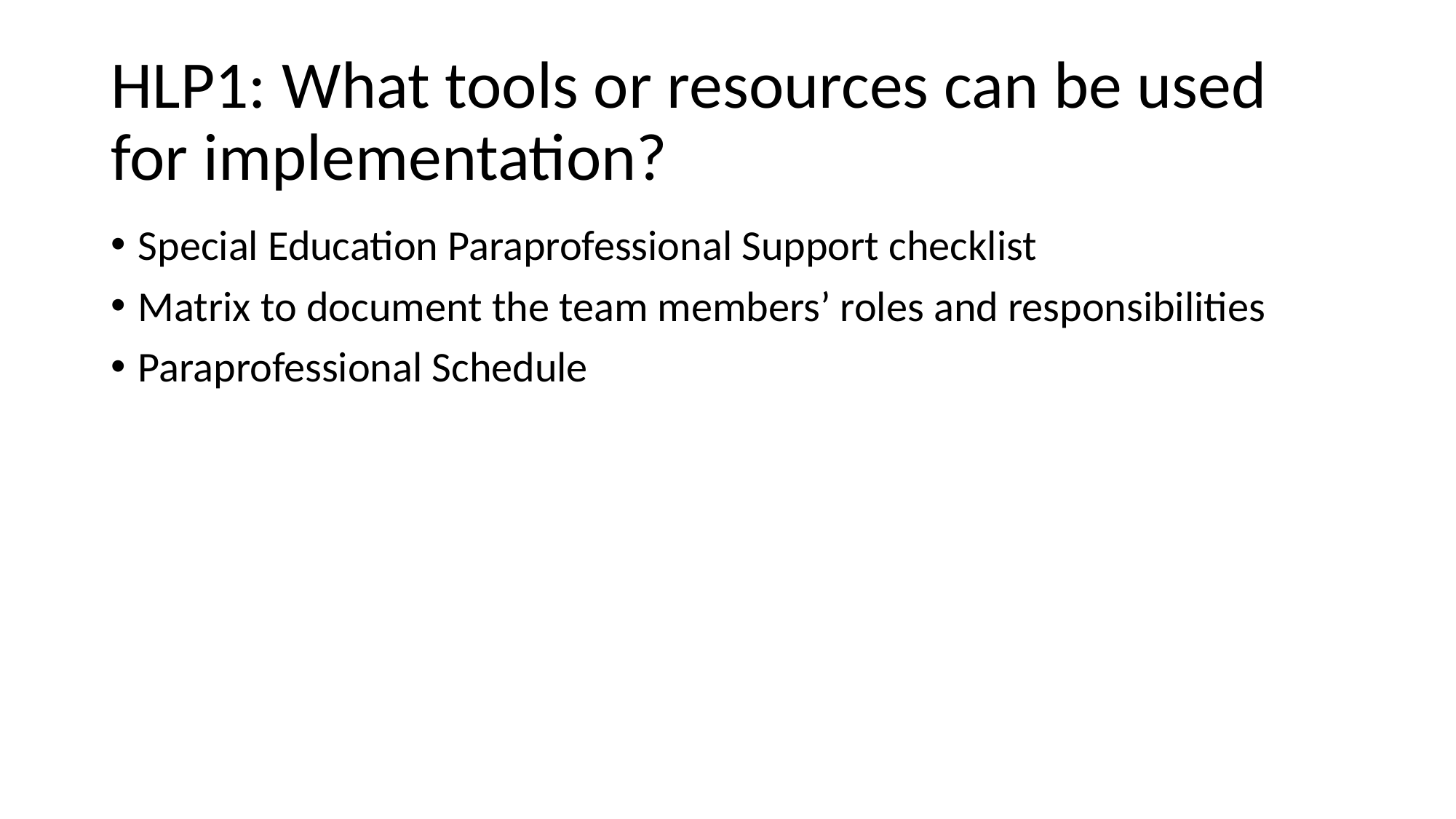

# HLP1: What tools or resources can be used for implementation?
Special Education Paraprofessional Support checklist
Matrix to document the team members’ roles and responsibilities
Paraprofessional Schedule